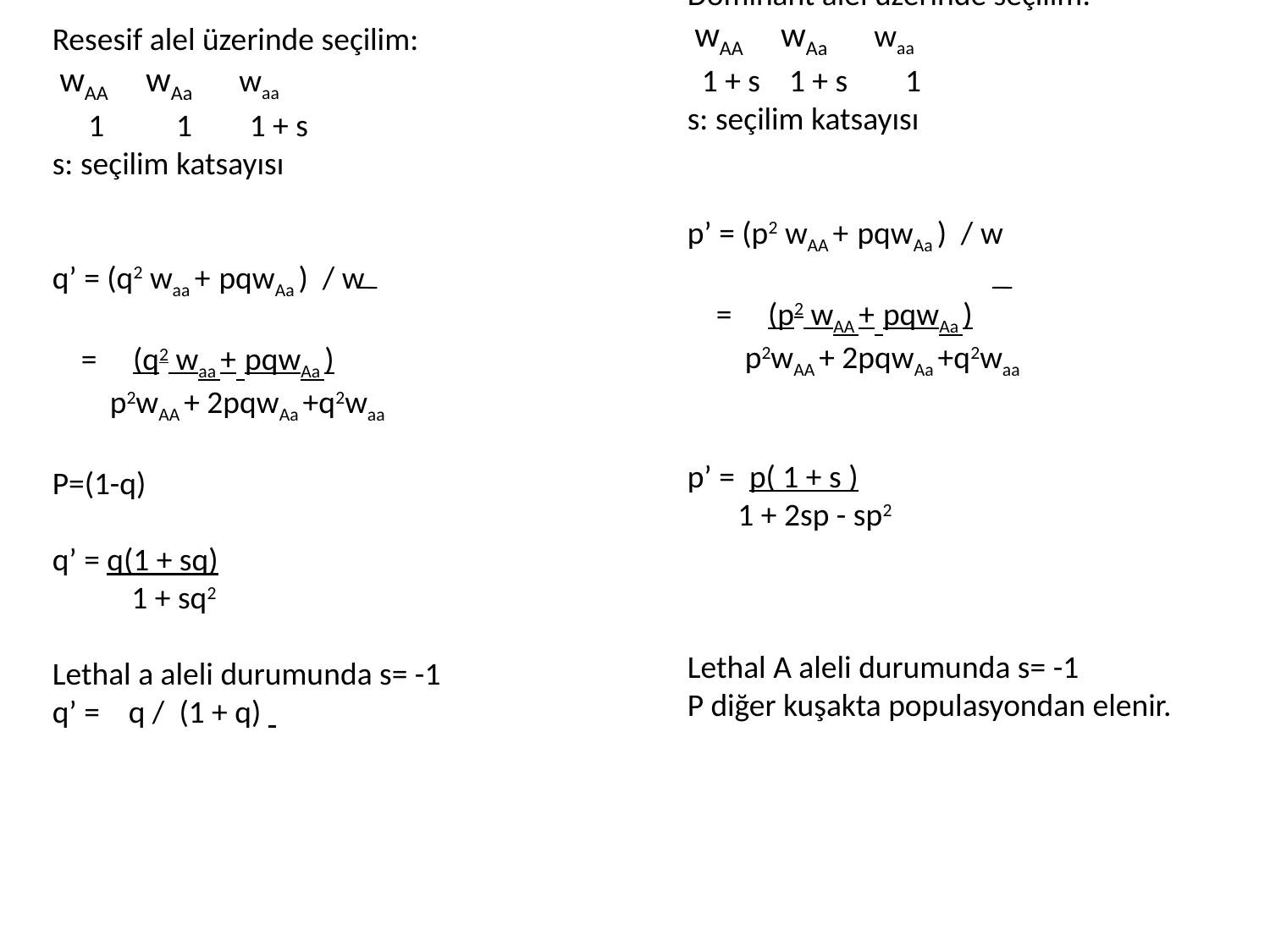

Resesif alel üzerinde seçilim:
 wAA        wAa          waa
     1          1        1 + s
s: seçilim katsayısı

q’ = (q2 waa +  pqwAa )  / w

    =     (q2 waa +  pqwAa )
        p2wAA + 2pqwAa +q2waa

P=(1-q)

q’ = q(1 + sq)
           1 + sq2

Lethal a aleli durumunda s= -1
q’ =    q /  (1 + q)

Dominant alel üzerinde seçilim:
 wAA        wAa          waa
  1 + s    1 + s        1
s: seçilim katsayısı

p’ = (p2 wAA +  pqwAa )  / w

    =     (p2 wAA +  pqwAa )
        p2wAA + 2pqwAa +q2waa

p’ =  p( 1 + s )
       1 + 2sp - sp2

Lethal A aleli durumunda s= -1
P diğer kuşakta populasyondan elenir.